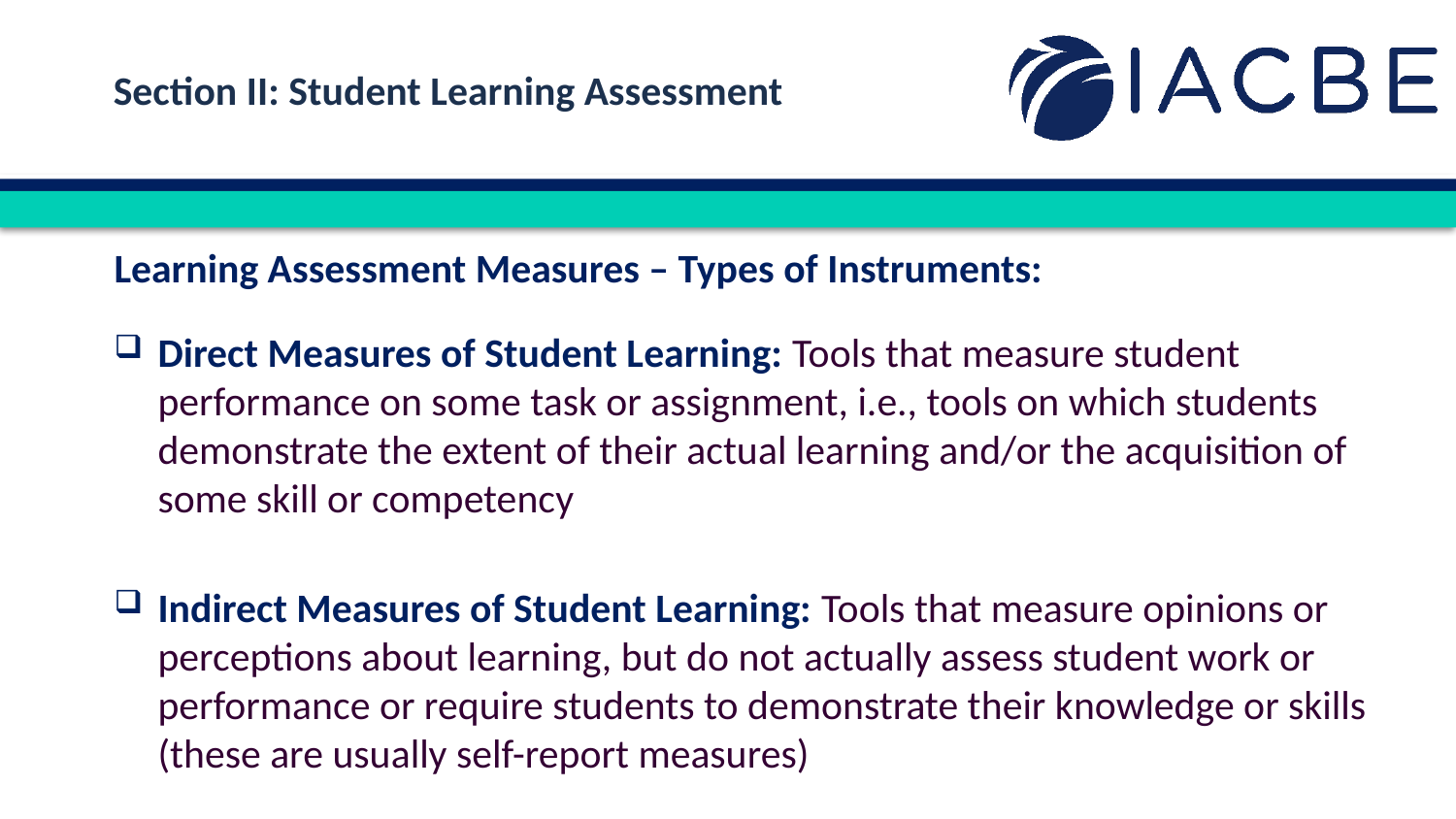

Section II: Student Learning Assessment

Learning Assessment Measures – Types of Instruments:
Direct Measures of Student Learning: Tools that measure student performance on some task or assignment, i.e., tools on which students demonstrate the extent of their actual learning and/or the acquisition of some skill or competency
Indirect Measures of Student Learning: Tools that measure opinions or perceptions about learning, but do not actually assess student work or performance or require students to demonstrate their knowledge or skills (these are usually self-report measures)